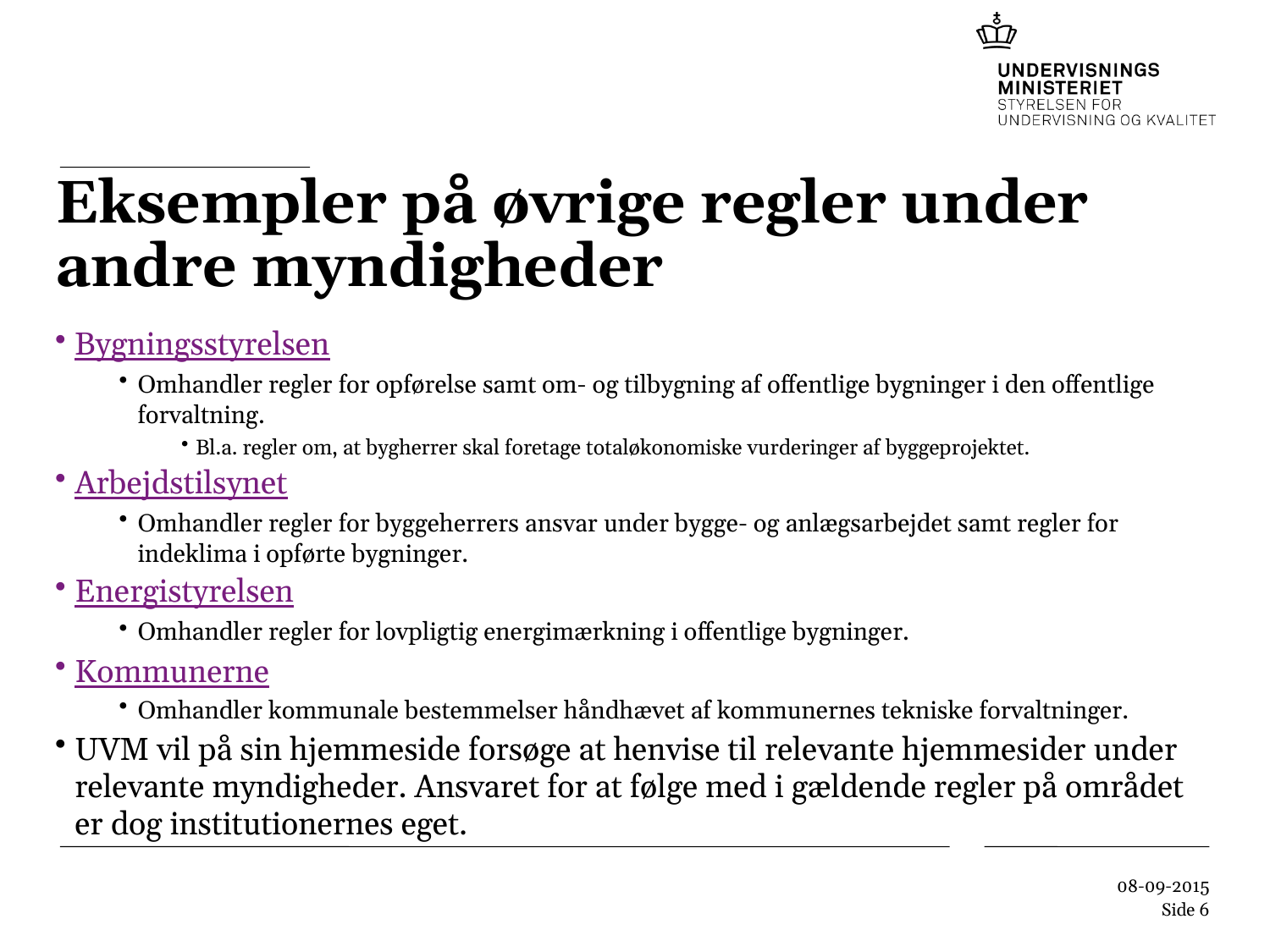

# Eksempler på øvrige regler under andre myndigheder
Bygningsstyrelsen
Omhandler regler for opførelse samt om- og tilbygning af offentlige bygninger i den offentlige forvaltning.
Bl.a. regler om, at bygherrer skal foretage totaløkonomiske vurderinger af byggeprojektet.
Arbejdstilsynet
Omhandler regler for byggeherrers ansvar under bygge- og anlægsarbejdet samt regler for indeklima i opførte bygninger.
Energistyrelsen
Omhandler regler for lovpligtig energimærkning i offentlige bygninger.
Kommunerne
Omhandler kommunale bestemmelser håndhævet af kommunernes tekniske forvaltninger.
UVM vil på sin hjemmeside forsøge at henvise til relevante hjemmesider under relevante myndigheder. Ansvaret for at følge med i gældende regler på området er dog institutionernes eget.

08-09-2015
Side 6